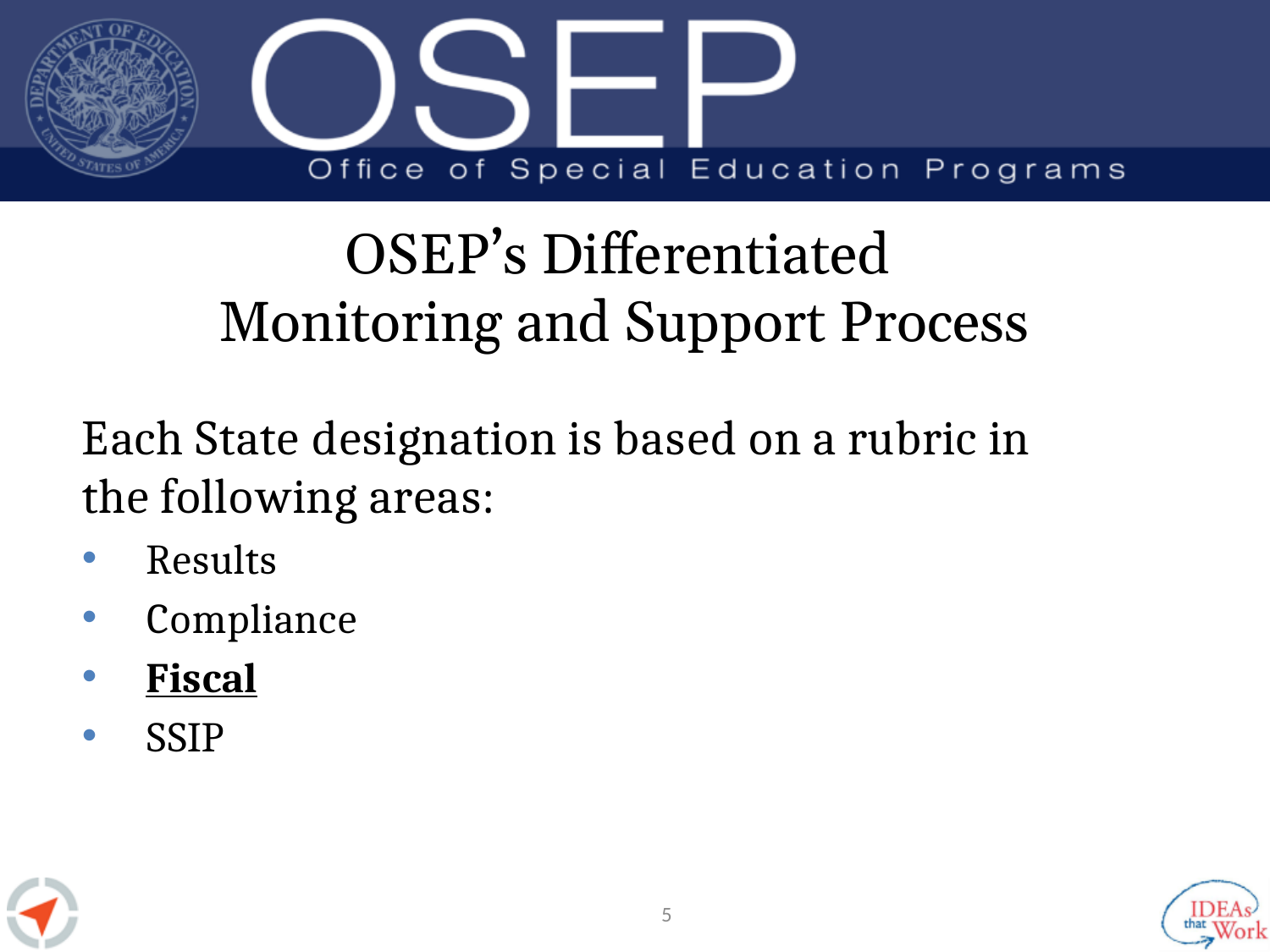

# OSEP’s Differentiated Monitoring and Support Process

Each State designation is based on a rubric in the following areas:
Results
Compliance
Fiscal
SSIP

5